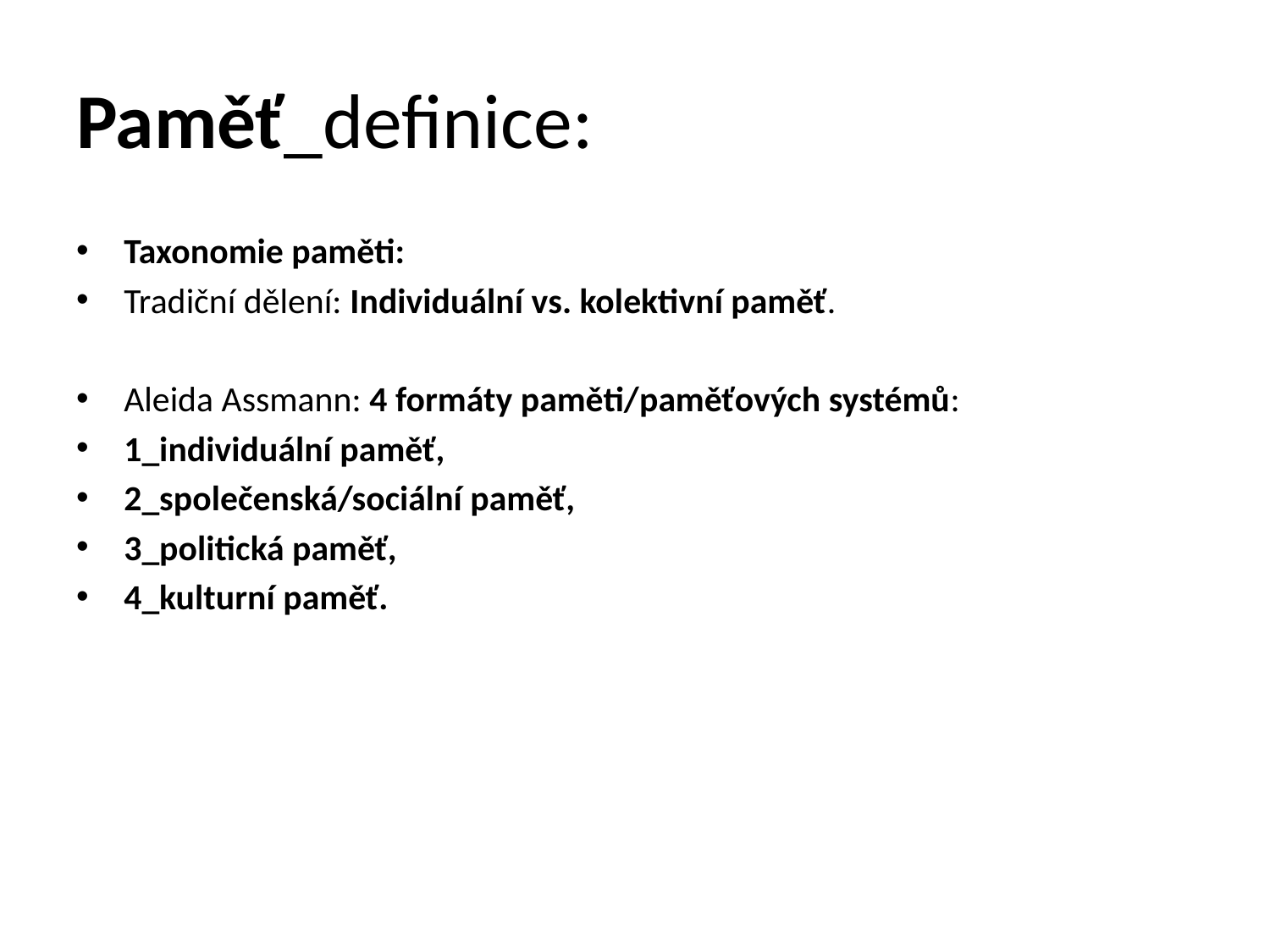

# Paměť_definice:
Taxonomie paměti:
Tradiční dělení: Individuální vs. kolektivní paměť.

Aleida Assmann: 4 formáty paměti/paměťových systémů:
1_individuální paměť,
2_společenská/sociální paměť,
3_politická paměť,
4_kulturní paměť.